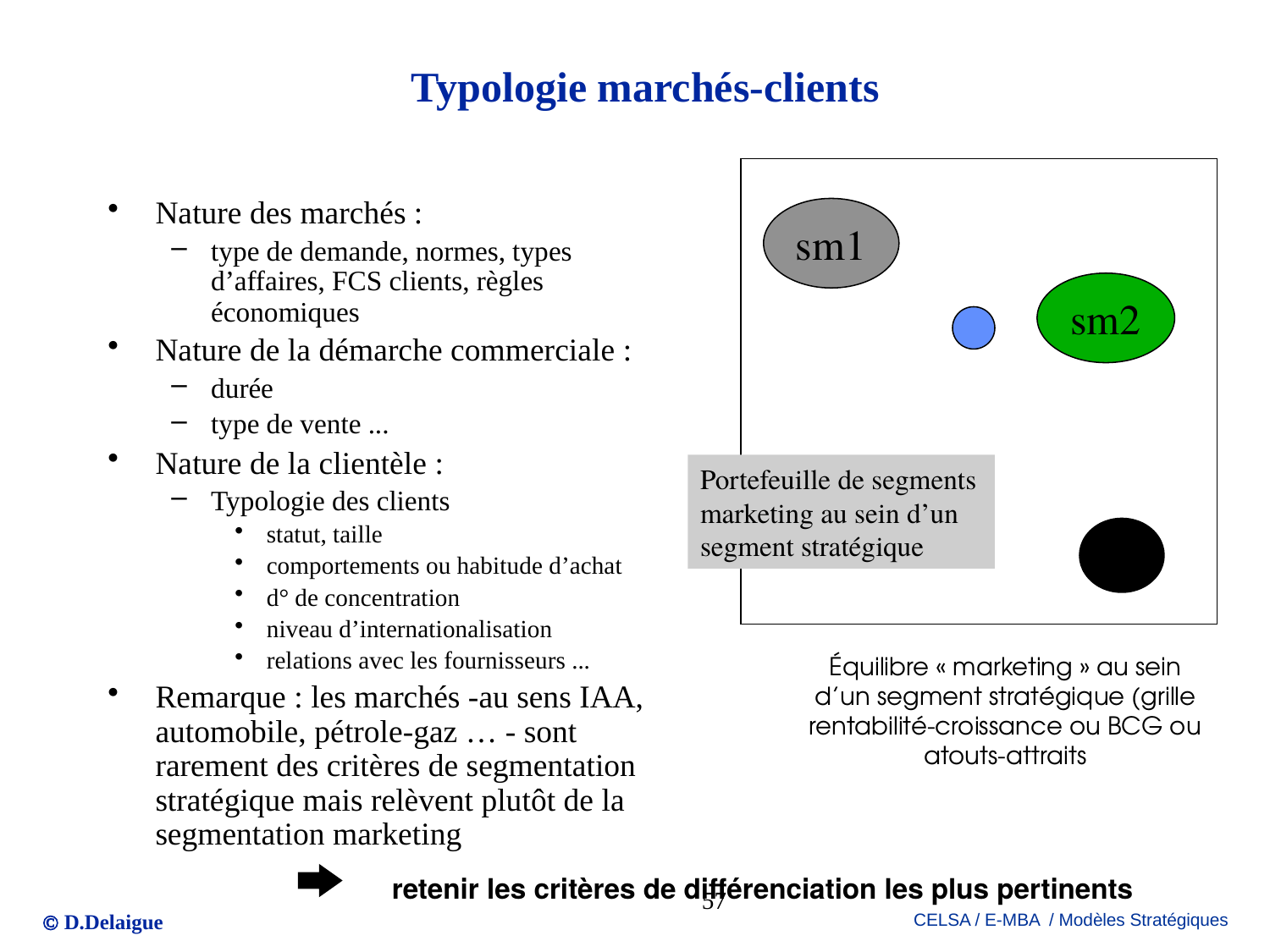

# Typologie marchés-clients

Nature des marchés :
type de demande, normes, types d’affaires, FCS clients, règles économiques
Nature de la démarche commerciale :
durée
type de vente ...
Nature de la clientèle :
Typologie des clients
statut, taille
comportements ou habitude d’achat
d° de concentration
niveau d’internationalisation
relations avec les fournisseurs ...
Remarque : les marchés -au sens IAA, automobile, pétrole-gaz … - sont rarement des critères de segmentation stratégique mais relèvent plutôt de la segmentation marketing
sm1
sm2

Portefeuille de segments marketing au sein d’un segment stratégique

Équilibre « marketing » au sein d’un segment stratégique (grille rentabilité-croissance ou BCG ou atouts-attraits
retenir les critères de différenciation les plus pertinents

57